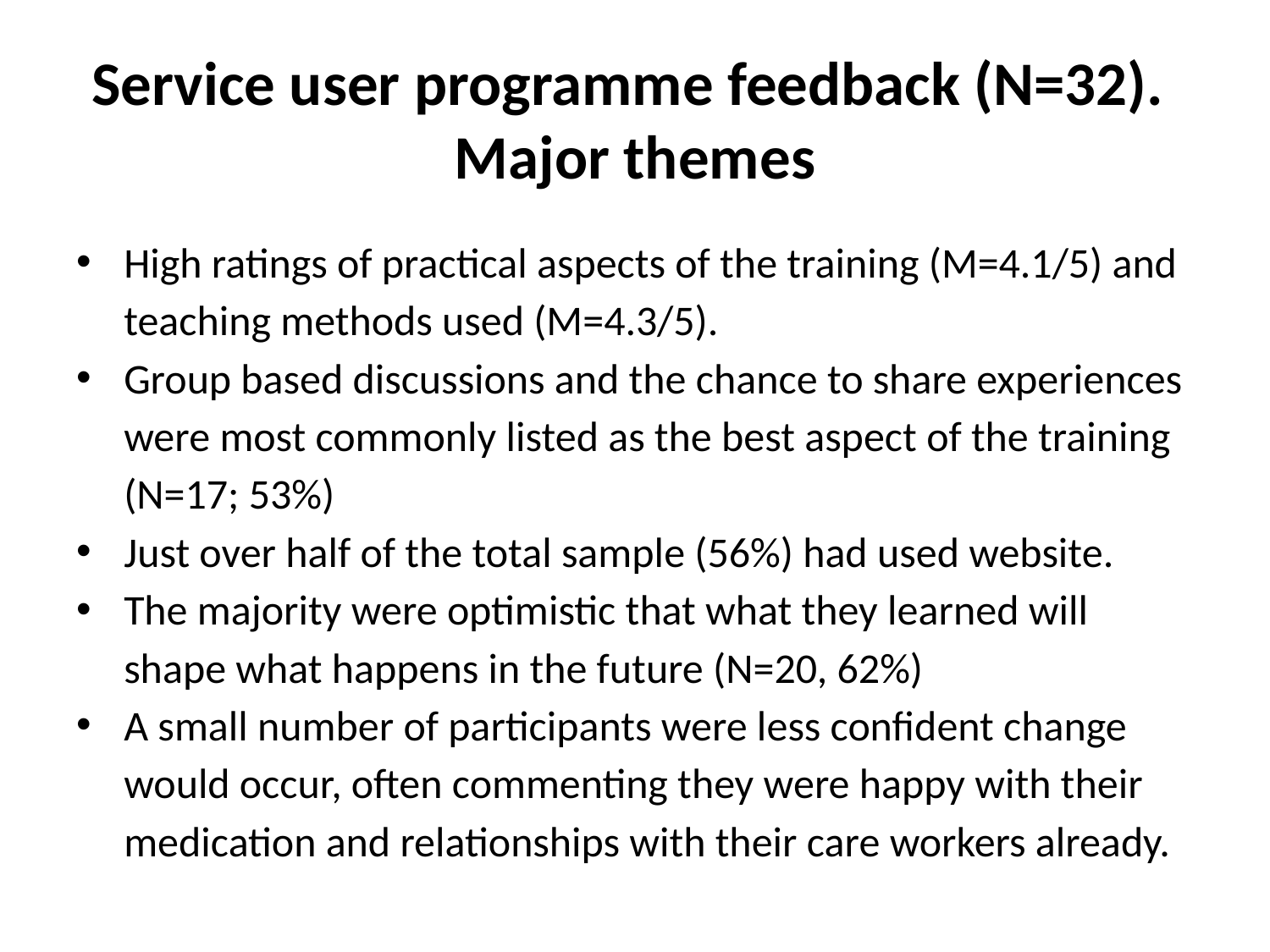

# Service user programme feedback (N=32).  Major themes
High ratings of practical aspects of the training (M=4.1/5) and teaching methods used (M=4.3/5).
Group based discussions and the chance to share experiences were most commonly listed as the best aspect of the training (N=17; 53%)
Just over half of the total sample (56%) had used website.
The majority were optimistic that what they learned will shape what happens in the future (N=20, 62%)
A small number of participants were less confident change would occur, often commenting they were happy with their medication and relationships with their care workers already.